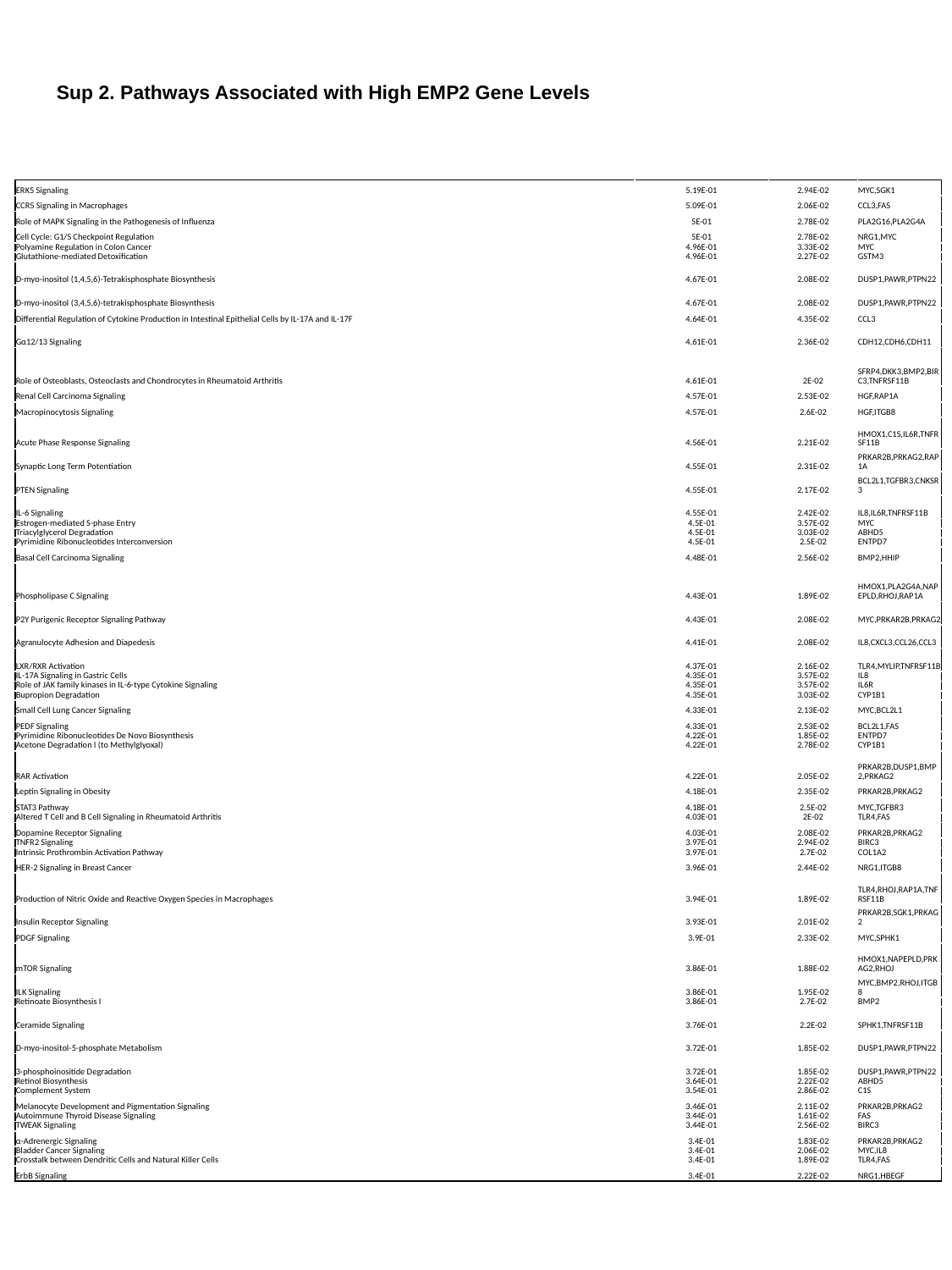

Sup 2. Pathways Associated with High EMP2 Gene Levels
| ERK5 Signaling | 5.19E-01 | 2.94E-02 | MYC,SGK1 |
| --- | --- | --- | --- |
| CCR5 Signaling in Macrophages | 5.09E-01 | 2.06E-02 | CCL3,FAS |
| Role of MAPK Signaling in the Pathogenesis of Influenza | 5E-01 | 2.78E-02 | PLA2G16,PLA2G4A |
| Cell Cycle: G1/S Checkpoint Regulation | 5E-01 | 2.78E-02 | NRG1,MYC |
| Polyamine Regulation in Colon Cancer | 4.96E-01 | 3.33E-02 | MYC |
| Glutathione-mediated Detoxification | 4.96E-01 | 2.27E-02 | GSTM3 |
| D-myo-inositol (1,4,5,6)-Tetrakisphosphate Biosynthesis | 4.67E-01 | 2.08E-02 | DUSP1,PAWR,PTPN22 |
| D-myo-inositol (3,4,5,6)-tetrakisphosphate Biosynthesis | 4.67E-01 | 2.08E-02 | DUSP1,PAWR,PTPN22 |
| Differential Regulation of Cytokine Production in Intestinal Epithelial Cells by IL-17A and IL-17F | 4.64E-01 | 4.35E-02 | CCL3 |
| Gα12/13 Signaling | 4.61E-01 | 2.36E-02 | CDH12,CDH6,CDH11 |
| Role of Osteoblasts, Osteoclasts and Chondrocytes in Rheumatoid Arthritis | 4.61E-01 | 2E-02 | SFRP4,DKK3,BMP2,BIRC3,TNFRSF11B |
| Renal Cell Carcinoma Signaling | 4.57E-01 | 2.53E-02 | HGF,RAP1A |
| Macropinocytosis Signaling | 4.57E-01 | 2.6E-02 | HGF,ITGB8 |
| Acute Phase Response Signaling | 4.56E-01 | 2.21E-02 | HMOX1,C1S,IL6R,TNFRSF11B |
| Synaptic Long Term Potentiation | 4.55E-01 | 2.31E-02 | PRKAR2B,PRKAG2,RAP1A |
| PTEN Signaling | 4.55E-01 | 2.17E-02 | BCL2L1,TGFBR3,CNKSR3 |
| IL-6 Signaling | 4.55E-01 | 2.42E-02 | IL8,IL6R,TNFRSF11B |
| Estrogen-mediated S-phase Entry | 4.5E-01 | 3.57E-02 | MYC |
| Triacylglycerol Degradation | 4.5E-01 | 3.03E-02 | ABHD5 |
| Pyrimidine Ribonucleotides Interconversion | 4.5E-01 | 2.5E-02 | ENTPD7 |
| Basal Cell Carcinoma Signaling | 4.48E-01 | 2.56E-02 | BMP2,HHIP |
| Phospholipase C Signaling | 4.43E-01 | 1.89E-02 | HMOX1,PLA2G4A,NAPEPLD,RHOJ,RAP1A |
| P2Y Purigenic Receptor Signaling Pathway | 4.43E-01 | 2.08E-02 | MYC,PRKAR2B,PRKAG2 |
| Agranulocyte Adhesion and Diapedesis | 4.41E-01 | 2.08E-02 | IL8,CXCL3,CCL26,CCL3 |
| LXR/RXR Activation | 4.37E-01 | 2.16E-02 | TLR4,MYLIP,TNFRSF11B |
| IL-17A Signaling in Gastric Cells | 4.35E-01 | 3.57E-02 | IL8 |
| Role of JAK family kinases in IL-6-type Cytokine Signaling | 4.35E-01 | 3.57E-02 | IL6R |
| Bupropion Degradation | 4.35E-01 | 3.03E-02 | CYP1B1 |
| Small Cell Lung Cancer Signaling | 4.33E-01 | 2.13E-02 | MYC,BCL2L1 |
| PEDF Signaling | 4.33E-01 | 2.53E-02 | BCL2L1,FAS |
| Pyrimidine Ribonucleotides De Novo Biosynthesis | 4.22E-01 | 1.85E-02 | ENTPD7 |
| Acetone Degradation I (to Methylglyoxal) | 4.22E-01 | 2.78E-02 | CYP1B1 |
| RAR Activation | 4.22E-01 | 2.05E-02 | PRKAR2B,DUSP1,BMP2,PRKAG2 |
| Leptin Signaling in Obesity | 4.18E-01 | 2.35E-02 | PRKAR2B,PRKAG2 |
| STAT3 Pathway | 4.18E-01 | 2.5E-02 | MYC,TGFBR3 |
| Altered T Cell and B Cell Signaling in Rheumatoid Arthritis | 4.03E-01 | 2E-02 | TLR4,FAS |
| Dopamine Receptor Signaling | 4.03E-01 | 2.08E-02 | PRKAR2B,PRKAG2 |
| TNFR2 Signaling | 3.97E-01 | 2.94E-02 | BIRC3 |
| Intrinsic Prothrombin Activation Pathway | 3.97E-01 | 2.7E-02 | COL1A2 |
| HER-2 Signaling in Breast Cancer | 3.96E-01 | 2.44E-02 | NRG1,ITGB8 |
| Production of Nitric Oxide and Reactive Oxygen Species in Macrophages | 3.94E-01 | 1.89E-02 | TLR4,RHOJ,RAP1A,TNFRSF11B |
| Insulin Receptor Signaling | 3.93E-01 | 2.01E-02 | PRKAR2B,SGK1,PRKAG2 |
| PDGF Signaling | 3.9E-01 | 2.33E-02 | MYC,SPHK1 |
| mTOR Signaling | 3.86E-01 | 1.88E-02 | HMOX1,NAPEPLD,PRKAG2,RHOJ |
| ILK Signaling | 3.86E-01 | 1.95E-02 | MYC,BMP2,RHOJ,ITGB8 |
| Retinoate Biosynthesis I | 3.86E-01 | 2.7E-02 | BMP2 |
| Ceramide Signaling | 3.76E-01 | 2.2E-02 | SPHK1,TNFRSF11B |
| D-myo-inositol-5-phosphate Metabolism | 3.72E-01 | 1.85E-02 | DUSP1,PAWR,PTPN22 |
| 3-phosphoinositide Degradation | 3.72E-01 | 1.85E-02 | DUSP1,PAWR,PTPN22 |
| Retinol Biosynthesis | 3.64E-01 | 2.22E-02 | ABHD5 |
| Complement System | 3.54E-01 | 2.86E-02 | C1S |
| Melanocyte Development and Pigmentation Signaling | 3.46E-01 | 2.11E-02 | PRKAR2B,PRKAG2 |
| Autoimmune Thyroid Disease Signaling | 3.44E-01 | 1.61E-02 | FAS |
| TWEAK Signaling | 3.44E-01 | 2.56E-02 | BIRC3 |
| α-Adrenergic Signaling | 3.4E-01 | 1.83E-02 | PRKAR2B,PRKAG2 |
| Bladder Cancer Signaling | 3.4E-01 | 2.06E-02 | MYC,IL8 |
| Crosstalk between Dendritic Cells and Natural Killer Cells | 3.4E-01 | 1.89E-02 | TLR4,FAS |
| ErbB Signaling | 3.4E-01 | 2.22E-02 | NRG1,HBEGF |